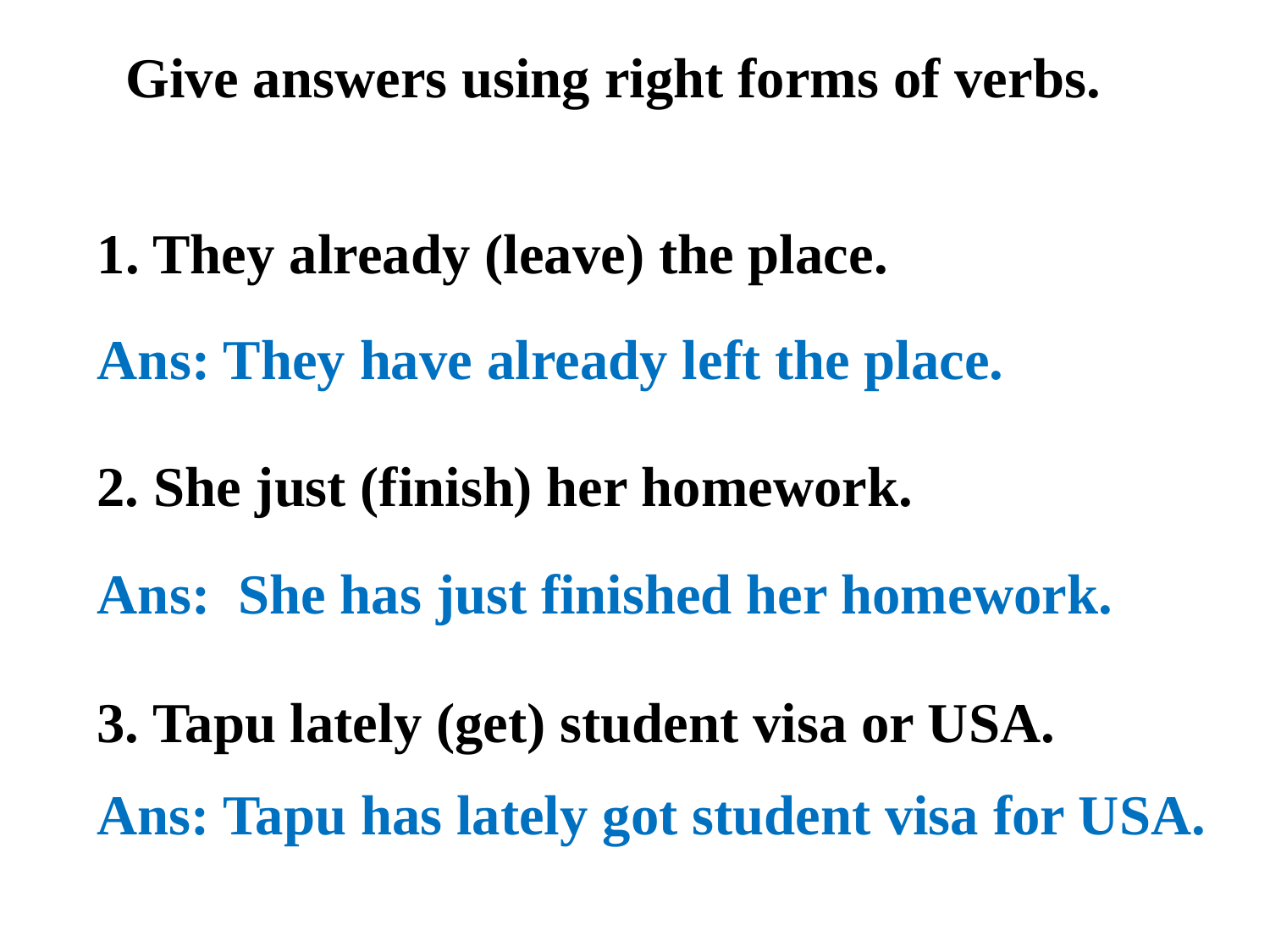

Give answers using right forms of verbs.
1. They already (leave) the place.
Ans: They have already left the place.
2. She just (finish) her homework.
Ans:  She has just finished her homework.
3. Tapu lately (get) student visa or USA.
Ans: Tapu has lately got student visa for USA.